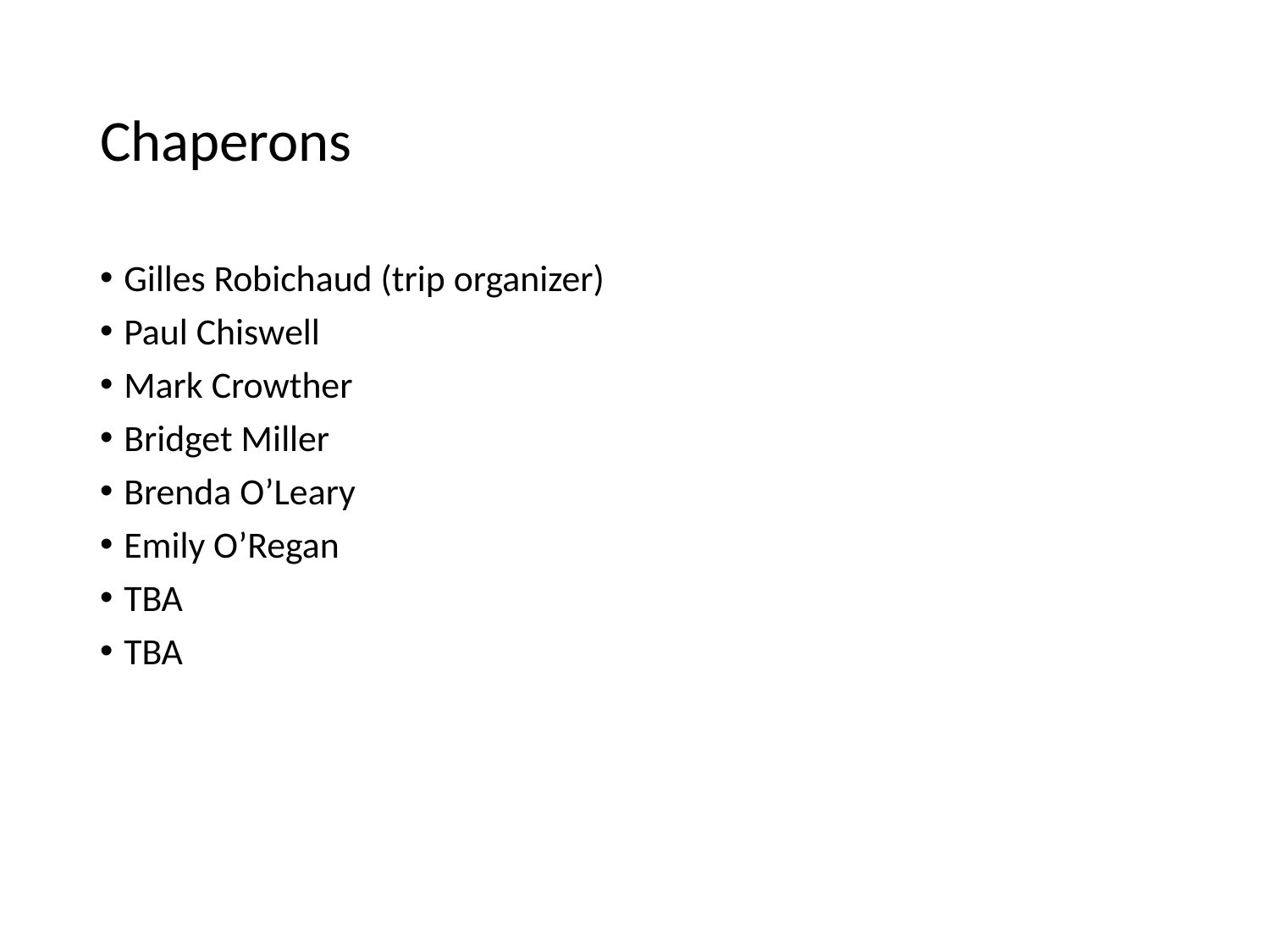

# Chaperons
Gilles Robichaud (trip organizer)
Paul Chiswell
Mark Crowther
Bridget Miller
Brenda O’Leary
Emily O’Regan
TBA
TBA